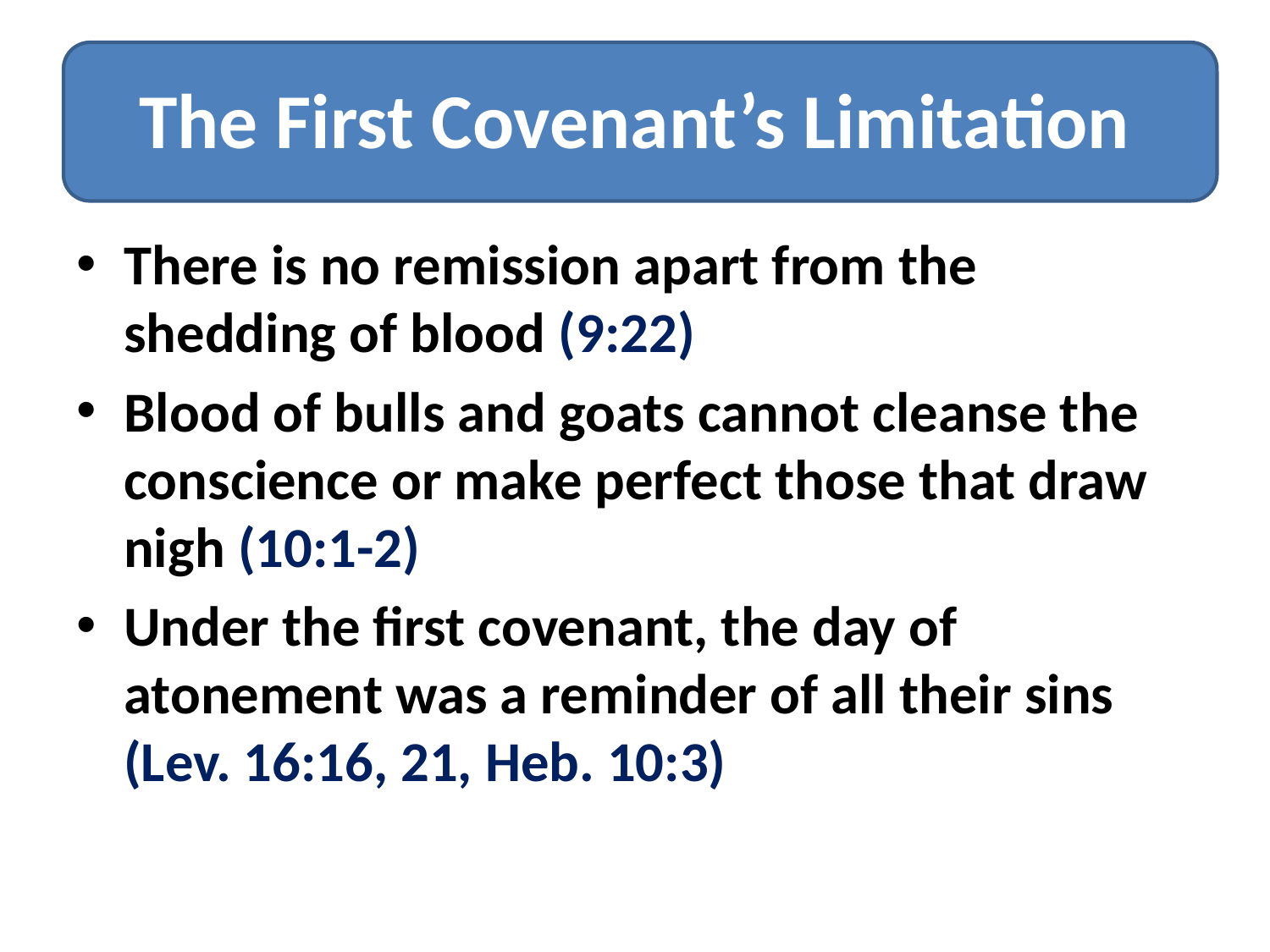

# The First Covenant’s Limitation

There is no remission apart from the shedding of blood (9:22)
Blood of bulls and goats cannot cleanse the conscience or make perfect those that draw nigh (10:1-2)
Under the first covenant, the day of atonement was a reminder of all their sins (Lev. 16:16, 21, Heb. 10:3)